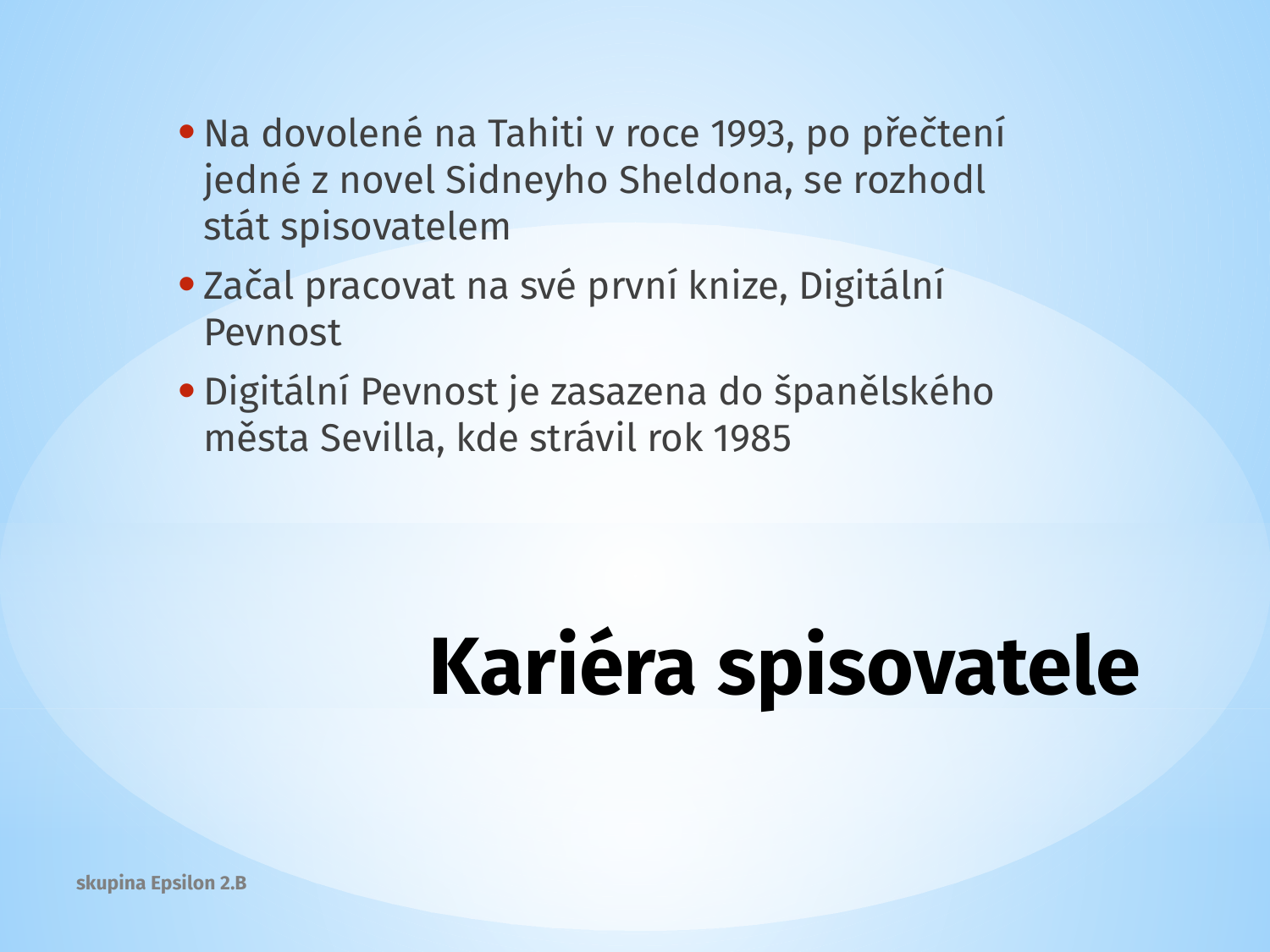

Na dovolené na Tahiti v roce 1993, po přečtení jedné z novel Sidneyho Sheldona, se rozhodl stát spisovatelem
Začal pracovat na své první knize, Digitální Pevnost
Digitální Pevnost je zasazena do španělského města Sevilla, kde strávil rok 1985

# Kariéra spisovatele
skupina Epsilon 2.B